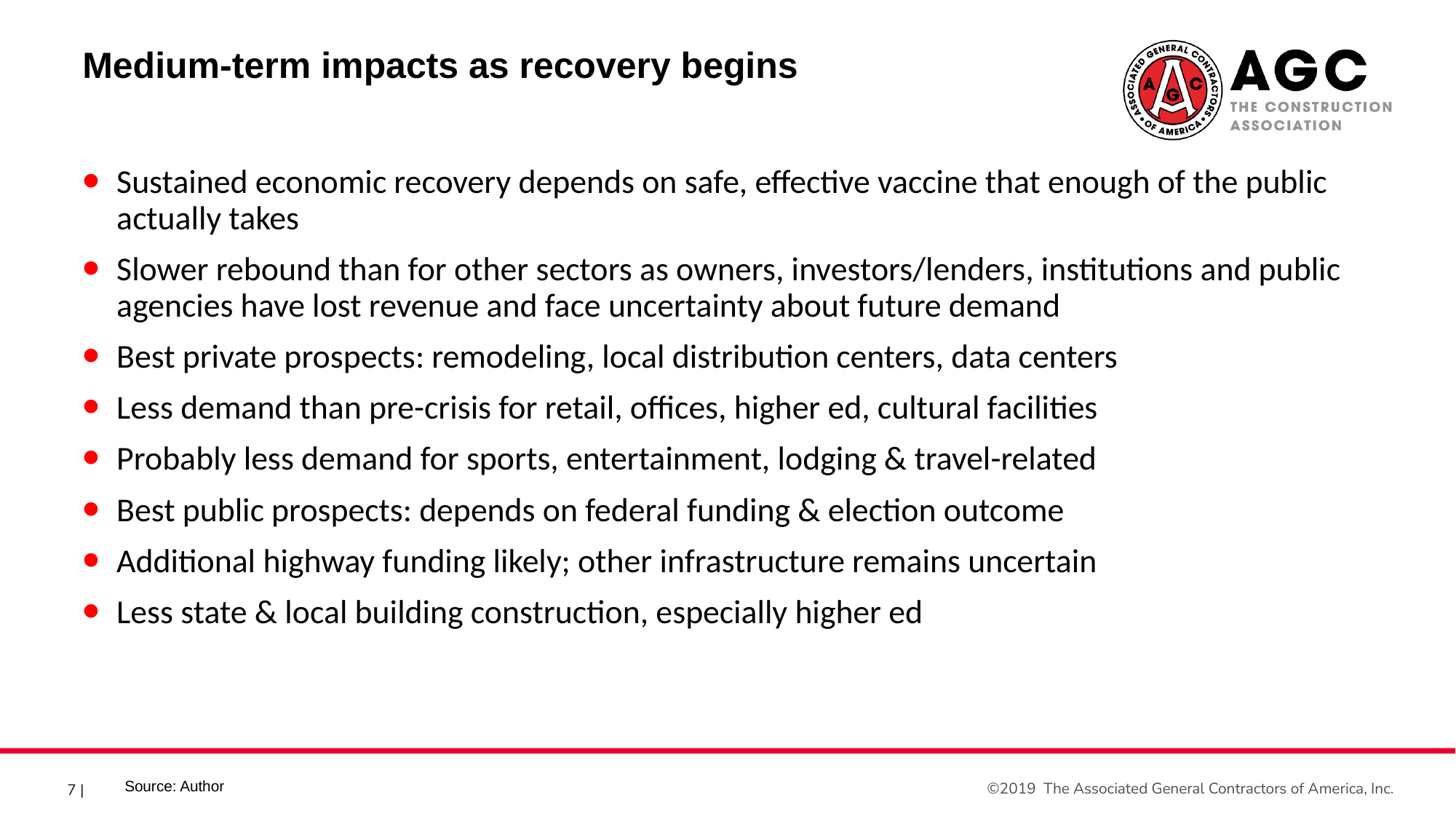

Medium-term impacts as recovery begins
Sustained economic recovery depends on safe, effective vaccine that enough of the public actually takes
Slower rebound than for other sectors as owners, investors/lenders, institutions and public agencies have lost revenue and face uncertainty about future demand
Best private prospects: remodeling, local distribution centers, data centers
Less demand than pre-crisis for retail, offices, higher ed, cultural facilities
Probably less demand for sports, entertainment, lodging & travel-related
Best public prospects: depends on federal funding & election outcome
Additional highway funding likely; other infrastructure remains uncertain
Less state & local building construction, especially higher ed
Source: Author